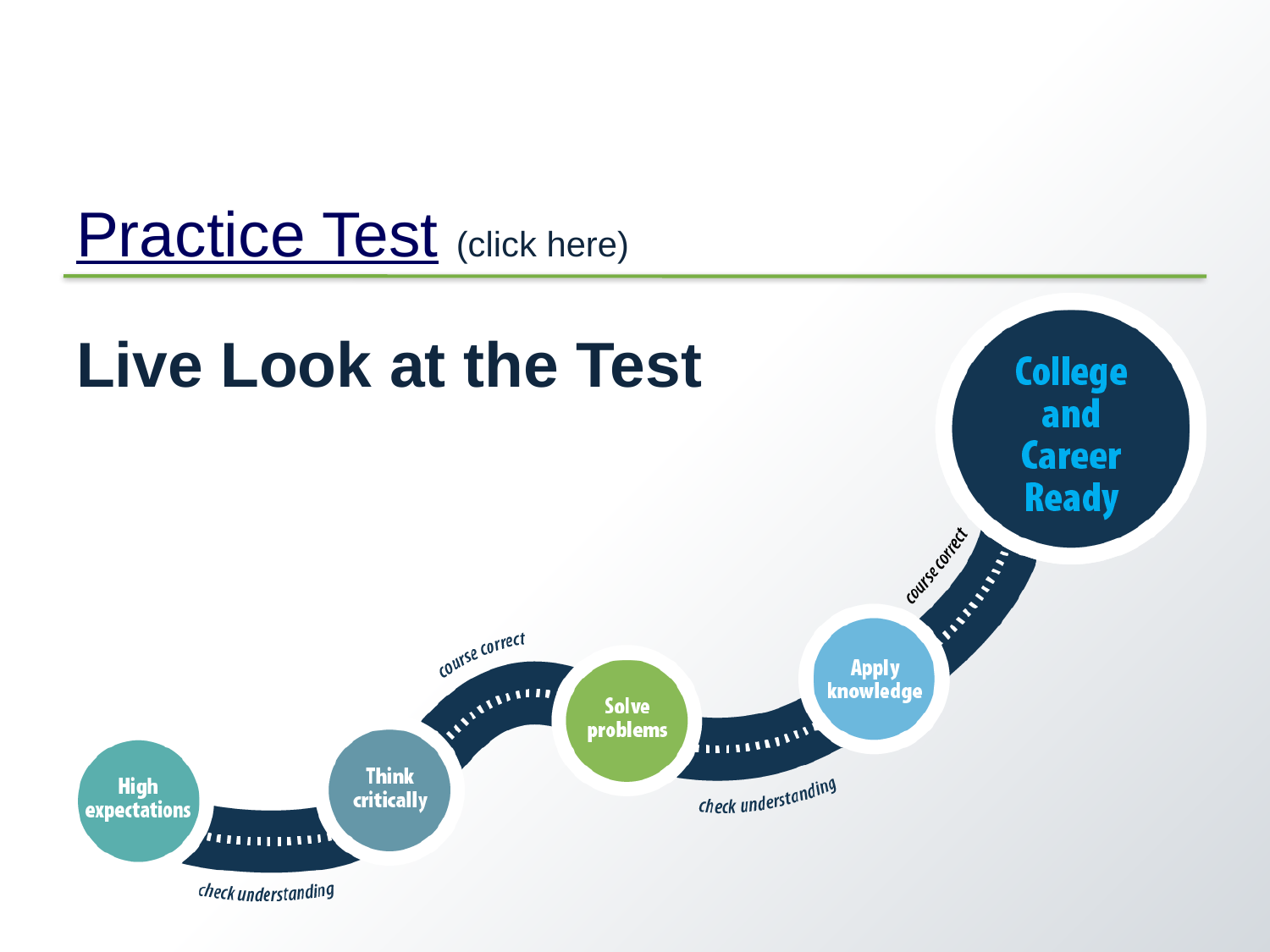

# Practice Test (click here)
Live Look at the Test